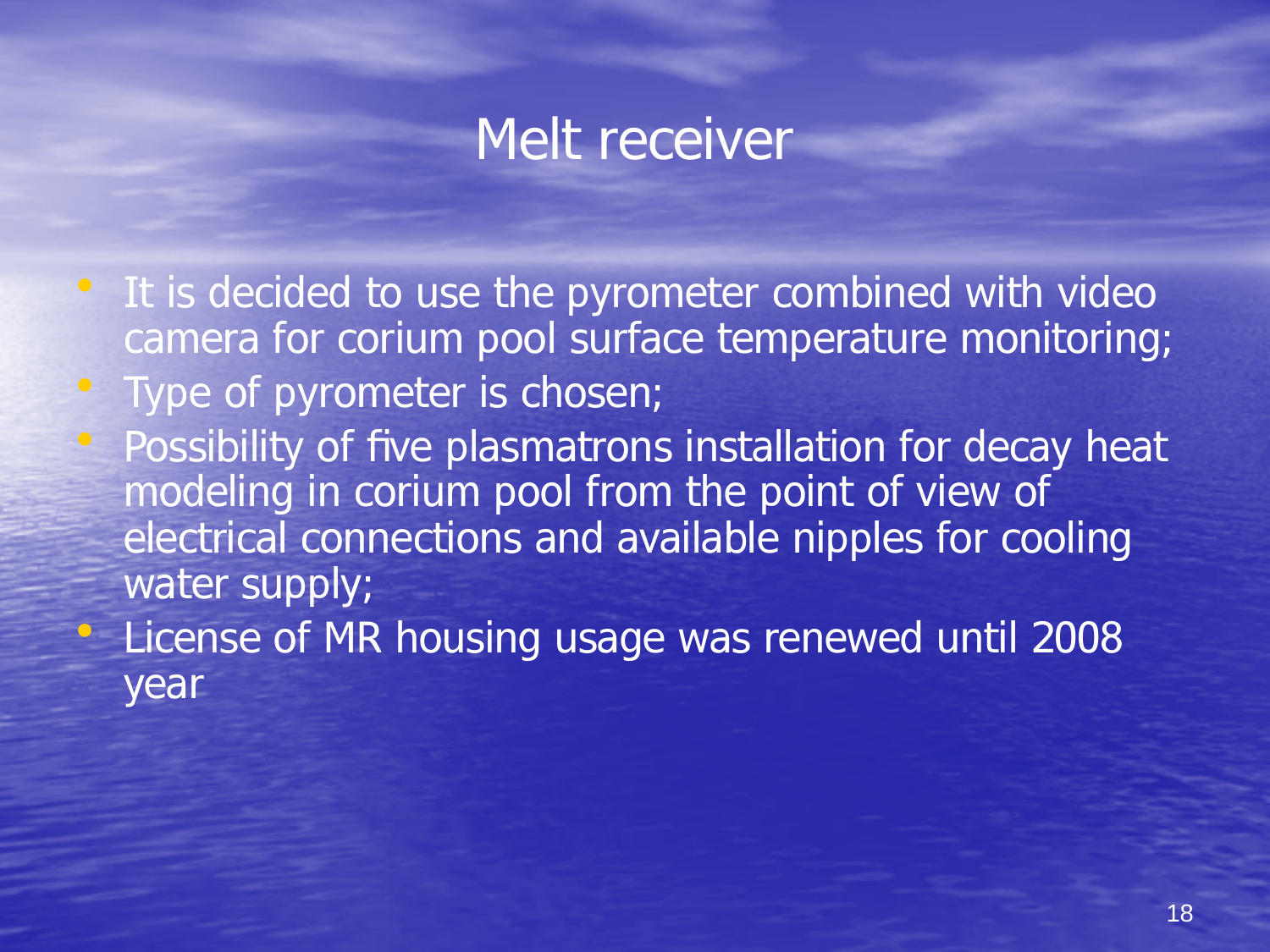

# Melt receiver
It is decided to use the pyrometer combined with video camera for corium pool surface temperature monitoring;
Type of pyrometer is chosen;
Possibility of five plasmatrons installation for decay heat modeling in corium pool from the point of view of electrical connections and available nipples for cooling water supply;
License of MR housing usage was renewed until 2008 year
18